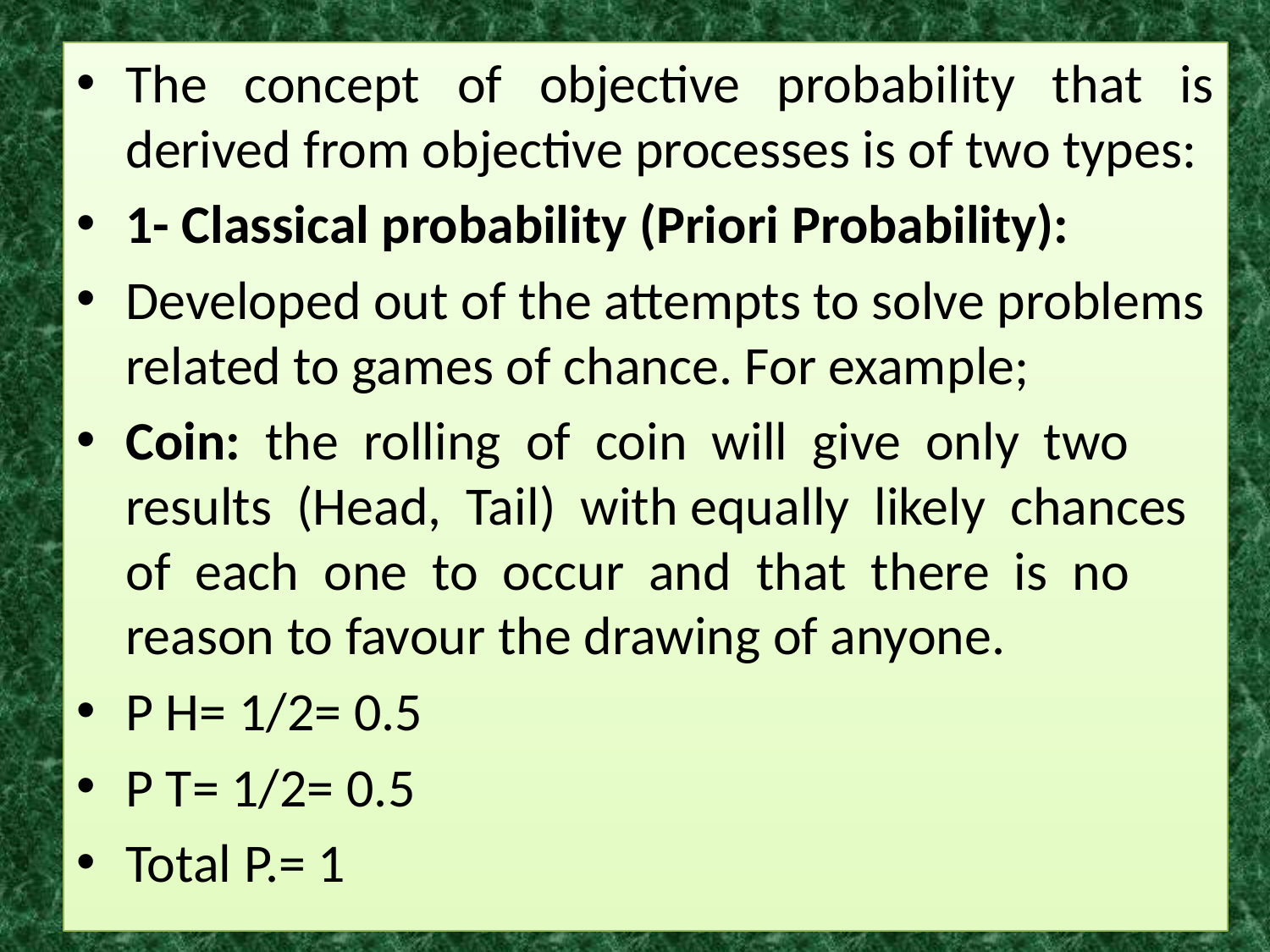

The concept of objective probability that is derived from objective processes is of two types:
1- Classical probability (Priori Probability):
Developed out of the attempts to solve problems related to games of chance. For example;
Coin:  the  rolling  of  coin  will  give  only  two  results  (Head,  Tail)  with equally  likely  chances  of  each  one  to  occur  and  that  there  is  no reason to favour the drawing of anyone.
P H= 1/2= 0.5
P T= 1/2= 0.5
Total P.= 1